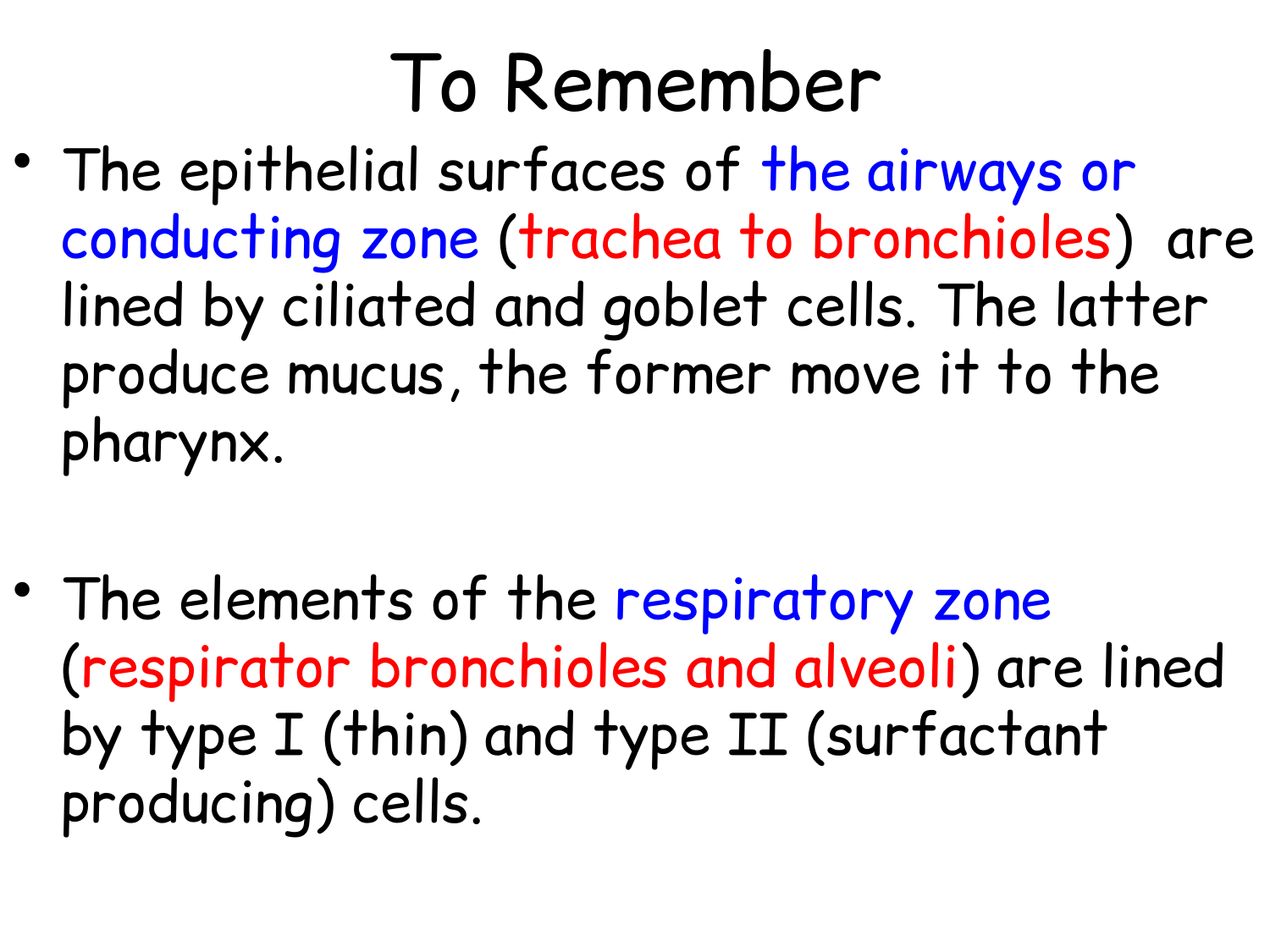

# To Remember
The epithelial surfaces of the airways or conducting zone (trachea to bronchioles)  are lined by ciliated and goblet cells. The latter produce mucus, the former move it to the pharynx.

The elements of the respiratory zone (respirator bronchioles and alveoli) are lined by type I (thin) and type II (surfactant producing) cells.